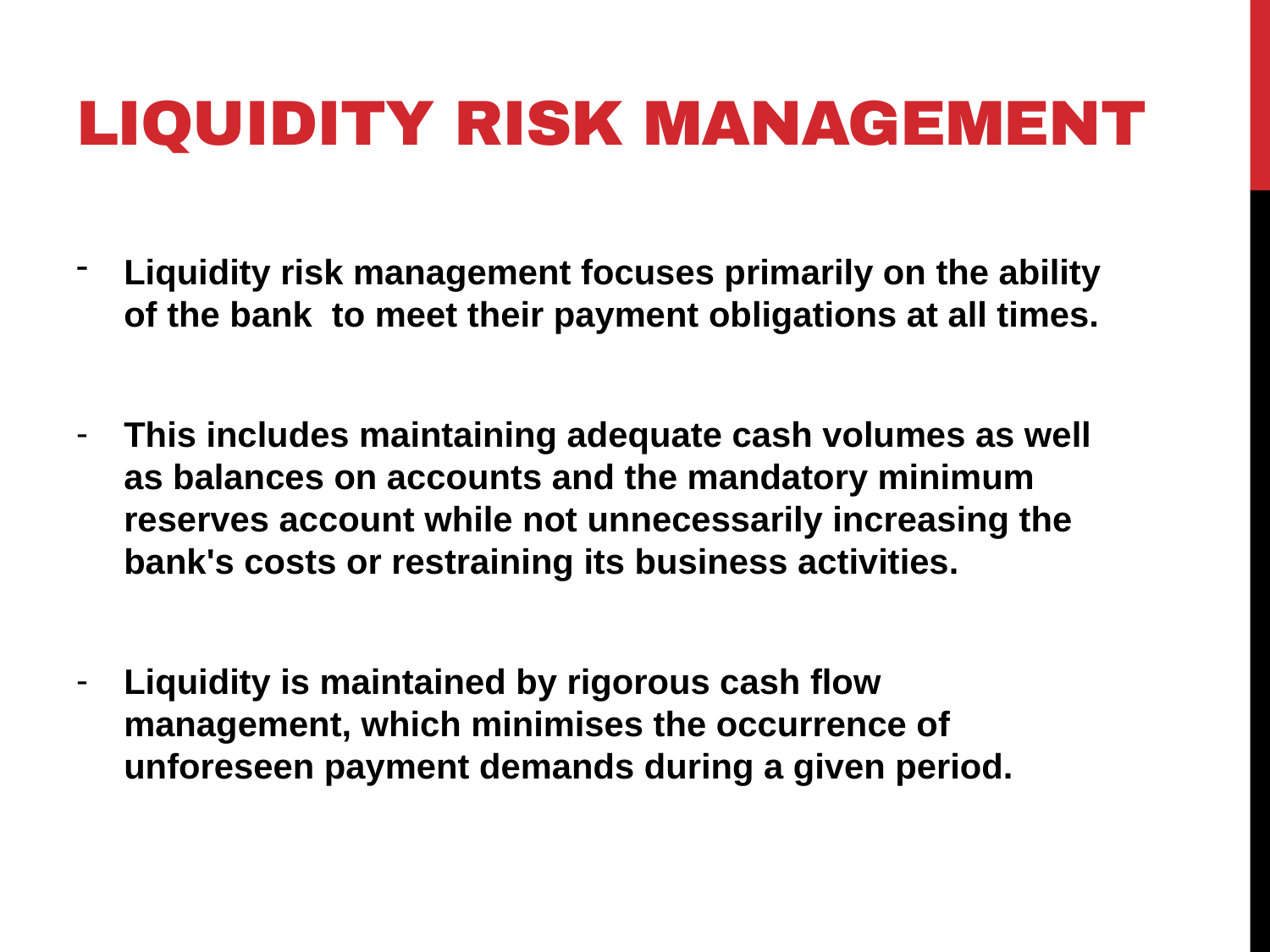

# Liquidity risk management
Liquidity risk management focuses primarily on the ability of the bank  to meet their payment obligations at all times.

This includes maintaining adequate cash volumes as well as balances on accounts and the mandatory minimum reserves account while not unnecessarily increasing the bank's costs or restraining its business activities.

Liquidity is maintained by rigorous cash flow management, which minimises the occurrence of unforeseen payment demands during a given period.